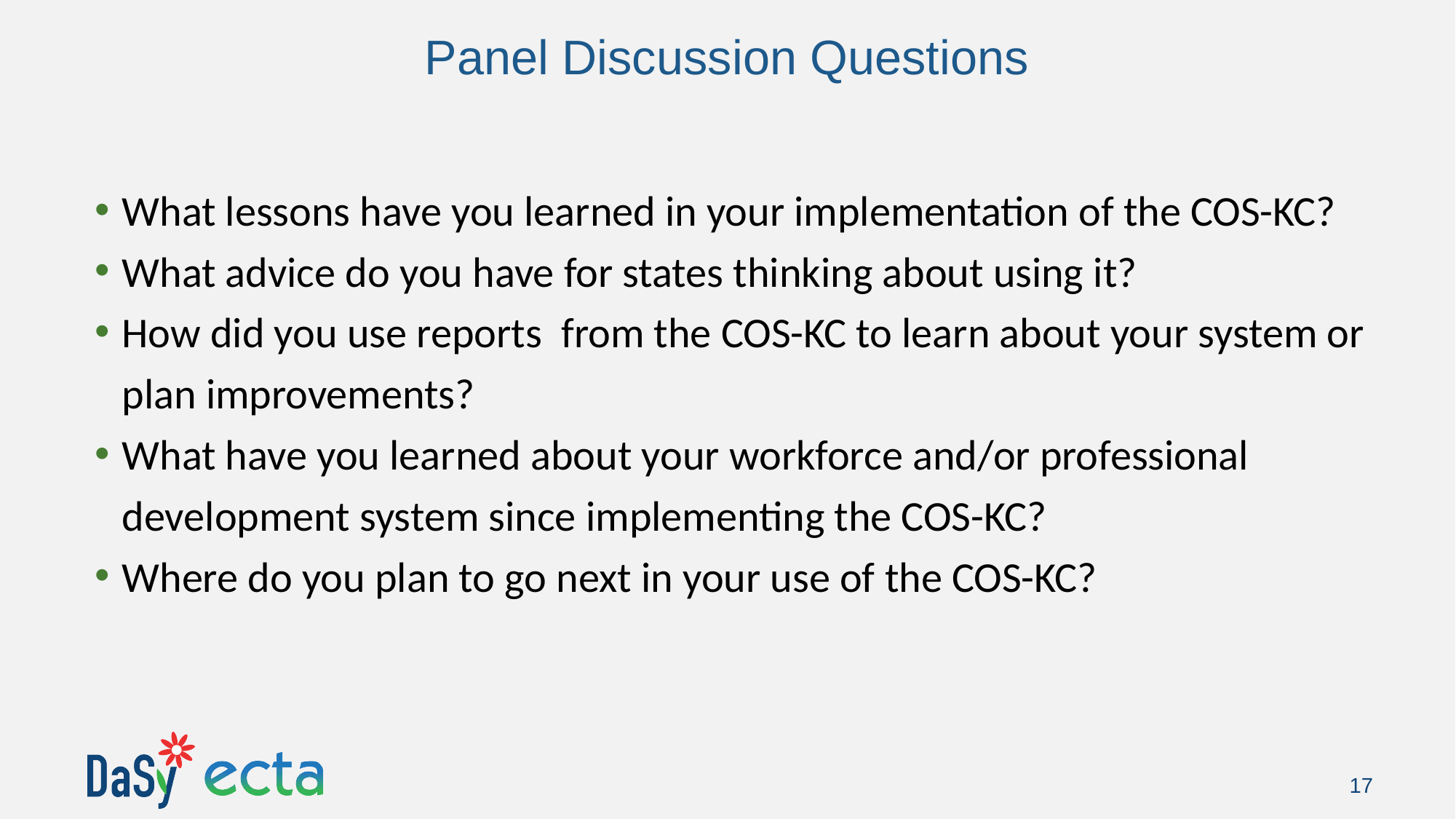

# Panel Discussion Questions
What lessons have you learned in your implementation of the COS-KC?
What advice do you have for states thinking about using it?
How did you use reports  from the COS-KC to learn about your system or plan improvements?
What have you learned about your workforce and/or professional development system since implementing the COS-KC?
Where do you plan to go next in your use of the COS-KC?
17